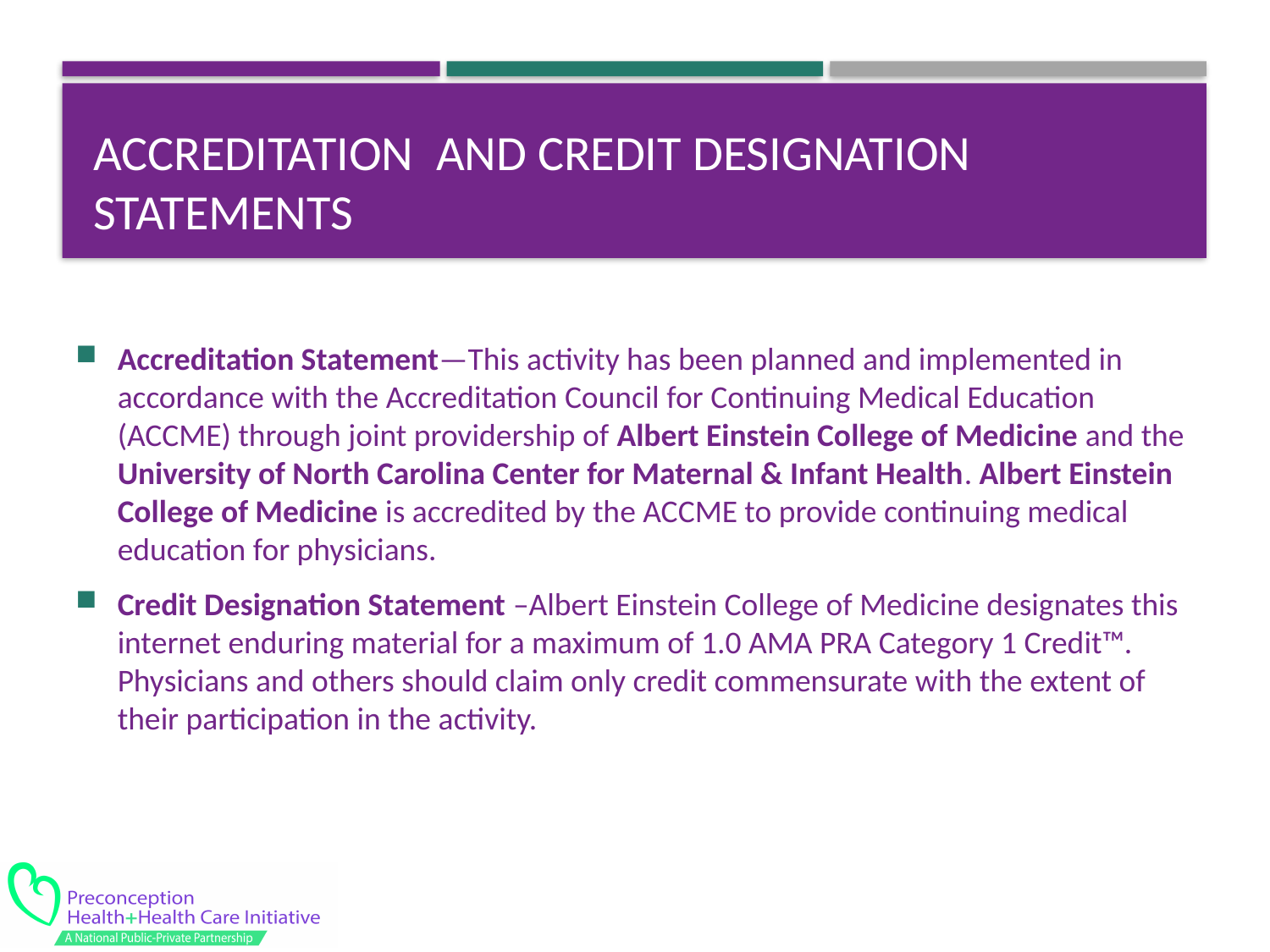

# Accreditation  and Credit Designation Statements
Accreditation Statement—This activity has been planned and implemented in accordance with the Accreditation Council for Continuing Medical Education (ACCME) through joint providership of Albert Einstein College of Medicine and the University of North Carolina Center for Maternal & Infant Health. Albert Einstein College of Medicine is accredited by the ACCME to provide continuing medical education for physicians.
Credit Designation Statement –Albert Einstein College of Medicine designates this internet enduring material for a maximum of 1.0 AMA PRA Category 1 Credit™. Physicians and others should claim only credit commensurate with the extent of their participation in the activity.